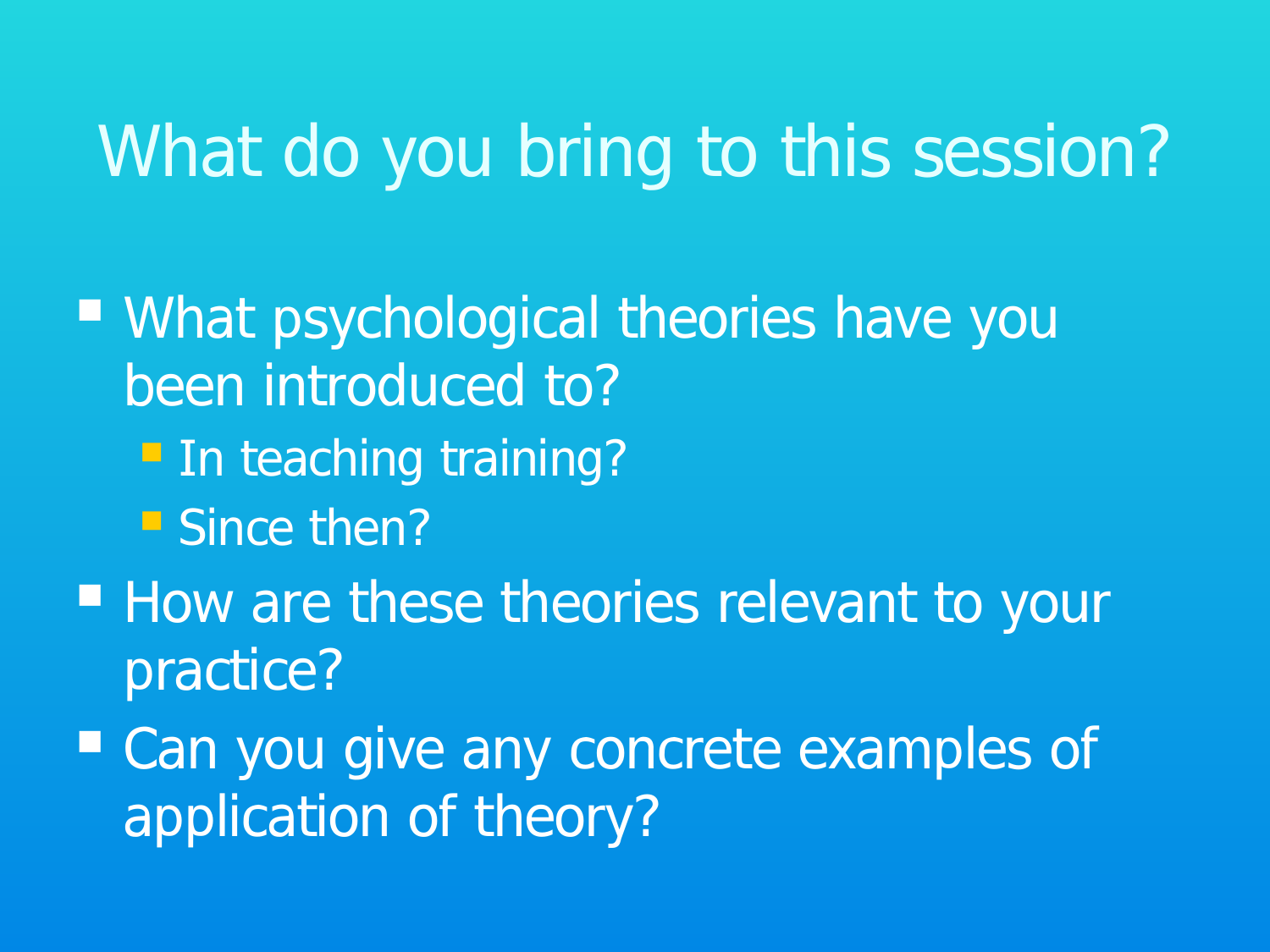

# What do you bring to this session?
What psychological theories have you been introduced to?
In teaching training?
Since then?
How are these theories relevant to your practice?
Can you give any concrete examples of application of theory?